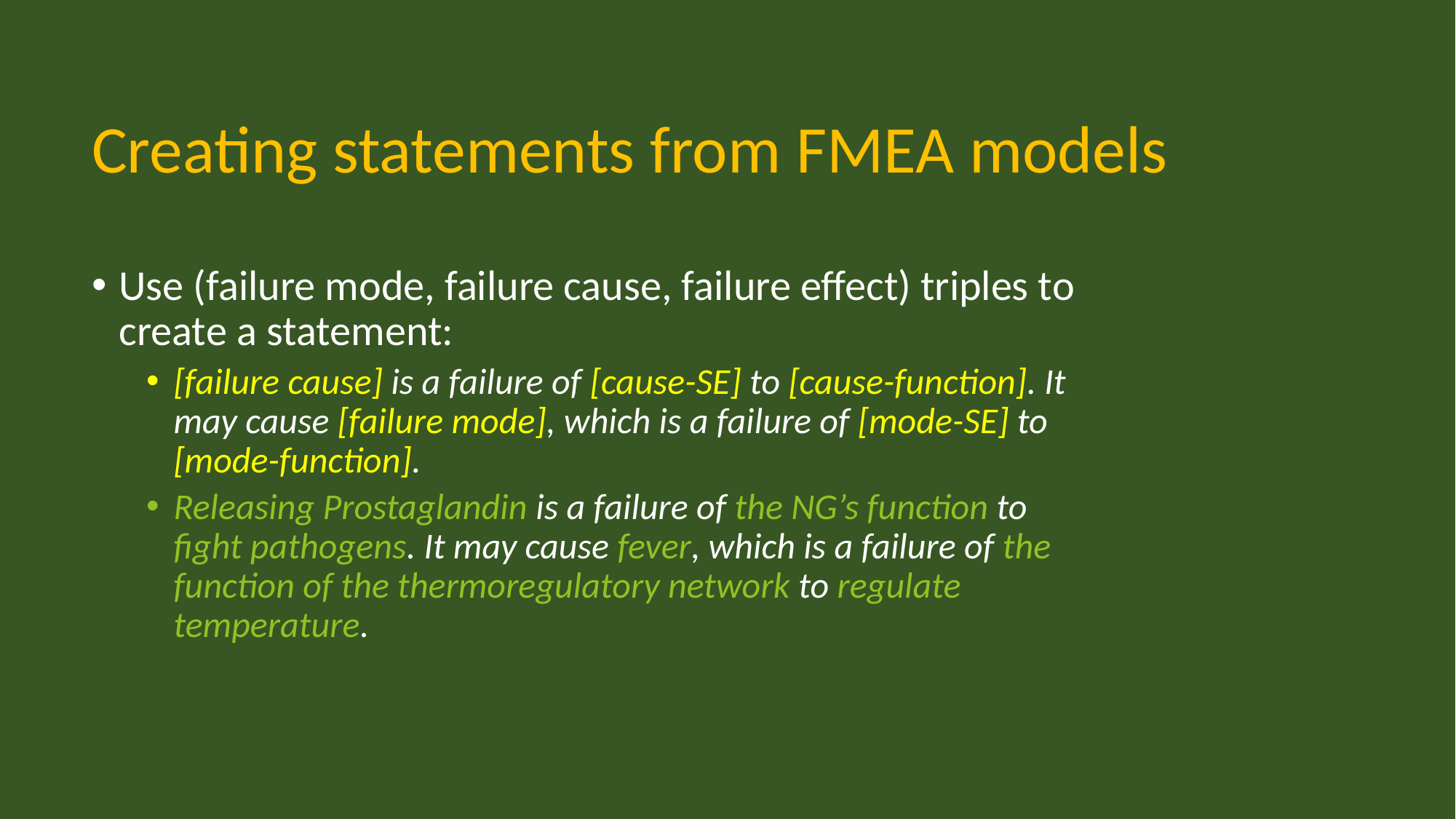

# Creating statements from FMEA models
Use (failure mode, failure cause, failure effect) triples to create a statement:
[failure cause] is a failure of [cause-SE] to [cause-function]. It may cause [failure mode], which is a failure of [mode-SE] to [mode-function].
Releasing Prostaglandin is a failure of the NG’s function to fight pathogens. It may cause fever, which is a failure of the function of the thermoregulatory network to regulate temperature.